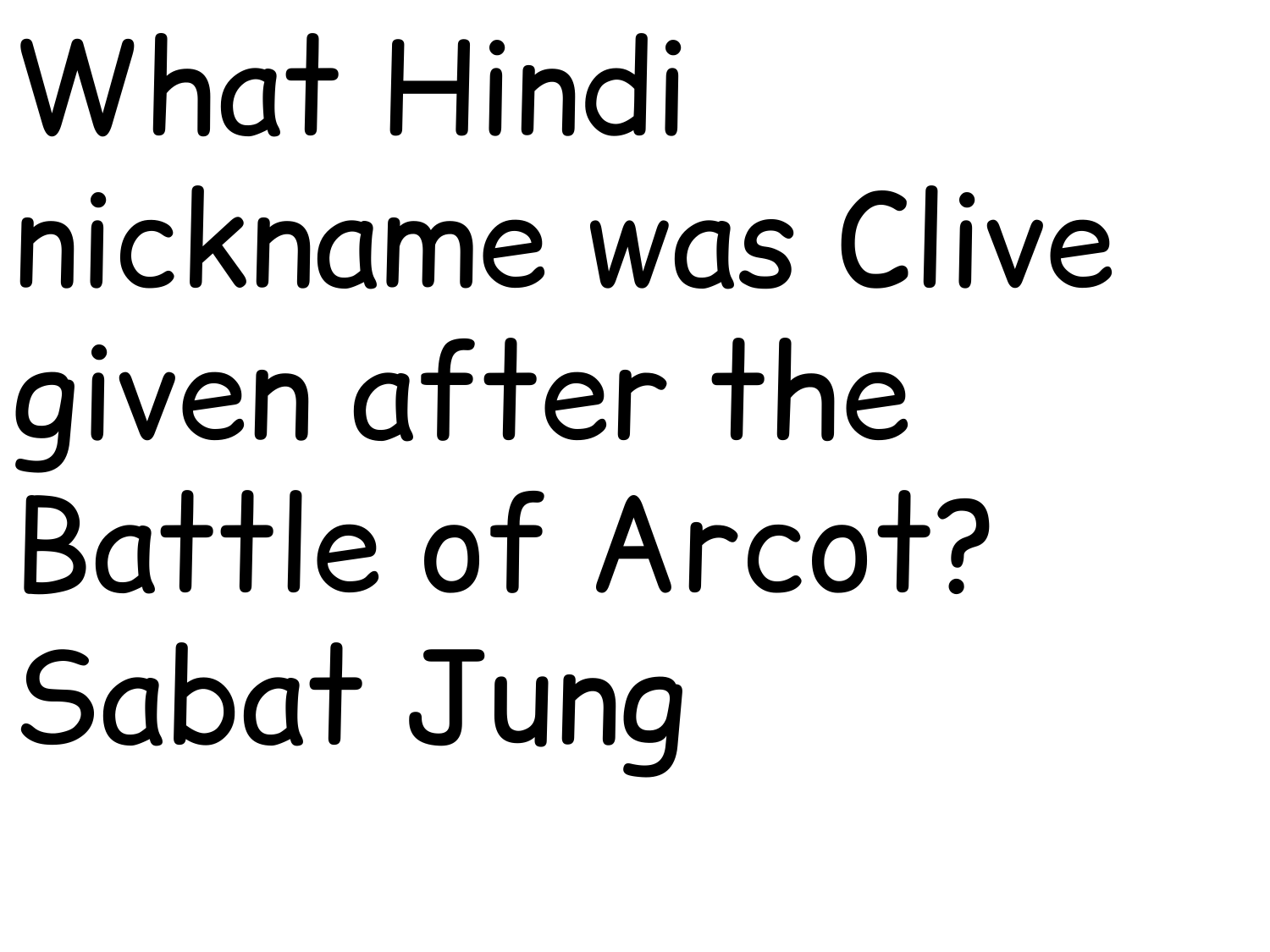

What Hindi nickname was Clive given after the Battle of Arcot?
Sabat Jung